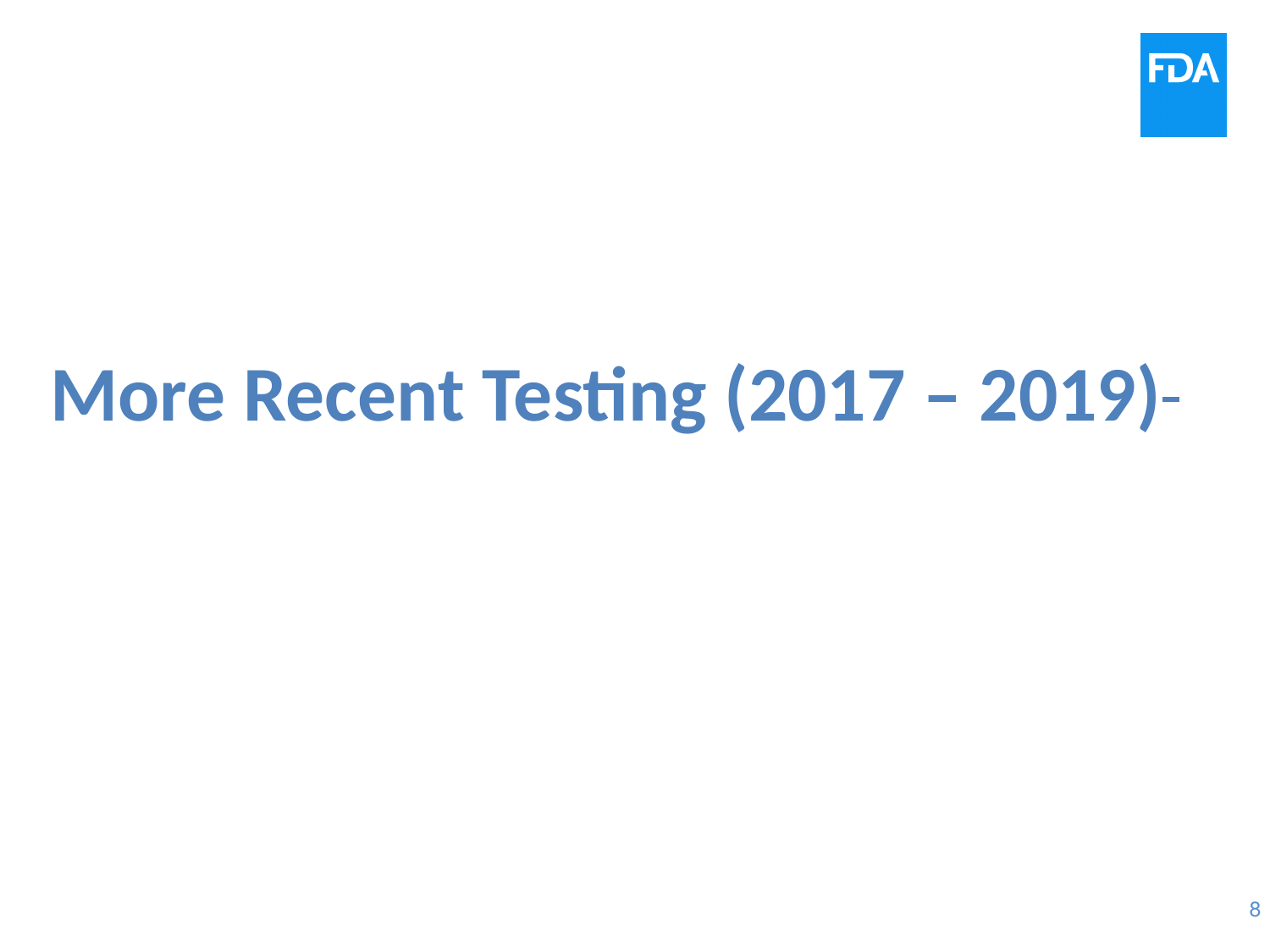

# More Recent Testing (2017 – 2019)
8